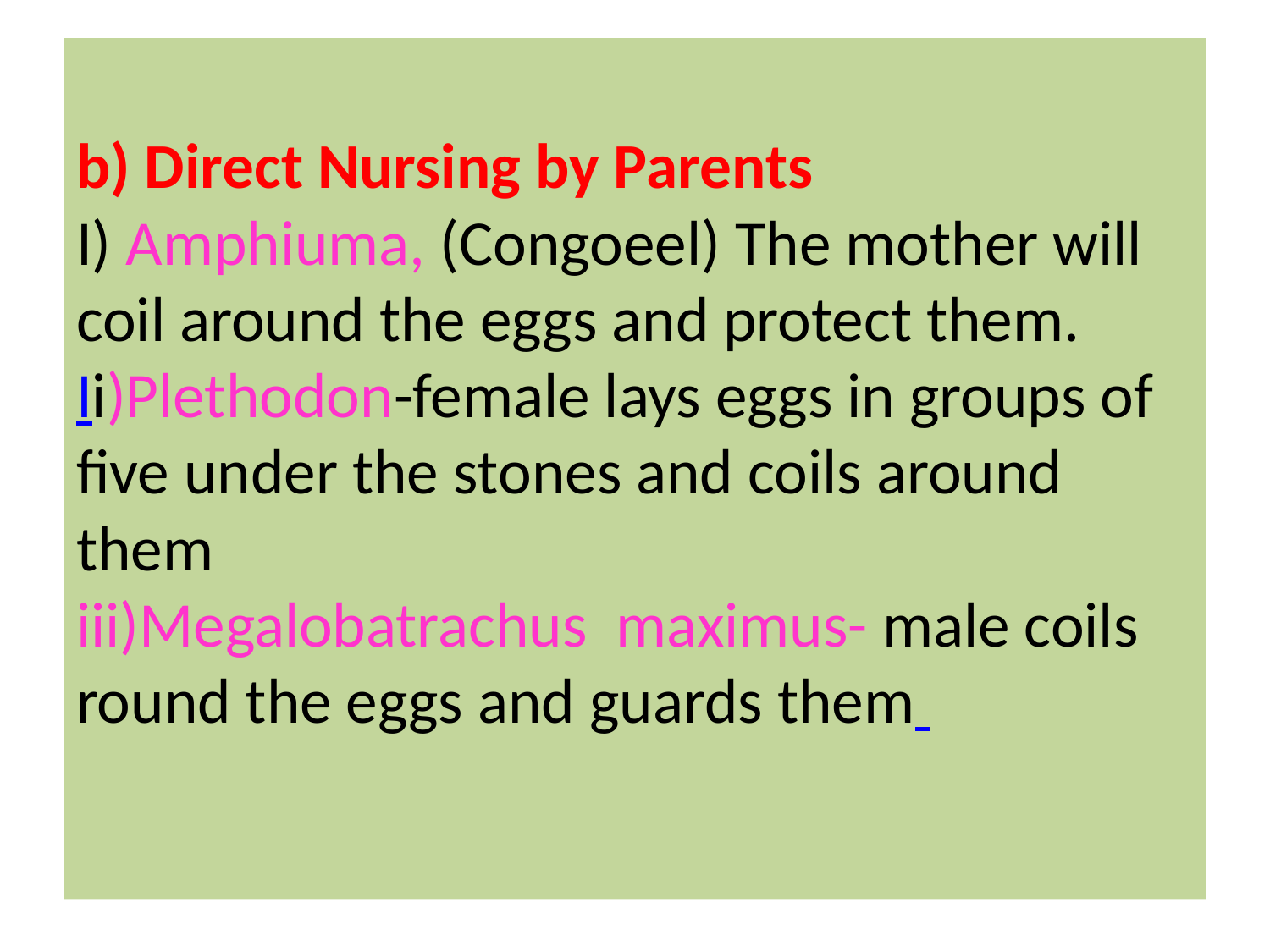

# b) Direct Nursing by Parents I) Amphiuma, (Congoeel) The mother will coil around the eggs and protect them. Ii)Plethodon-female lays eggs in groups of five under the stones and coils around them iii)Megalobatrachus  maximus- male coils round the eggs and guards them